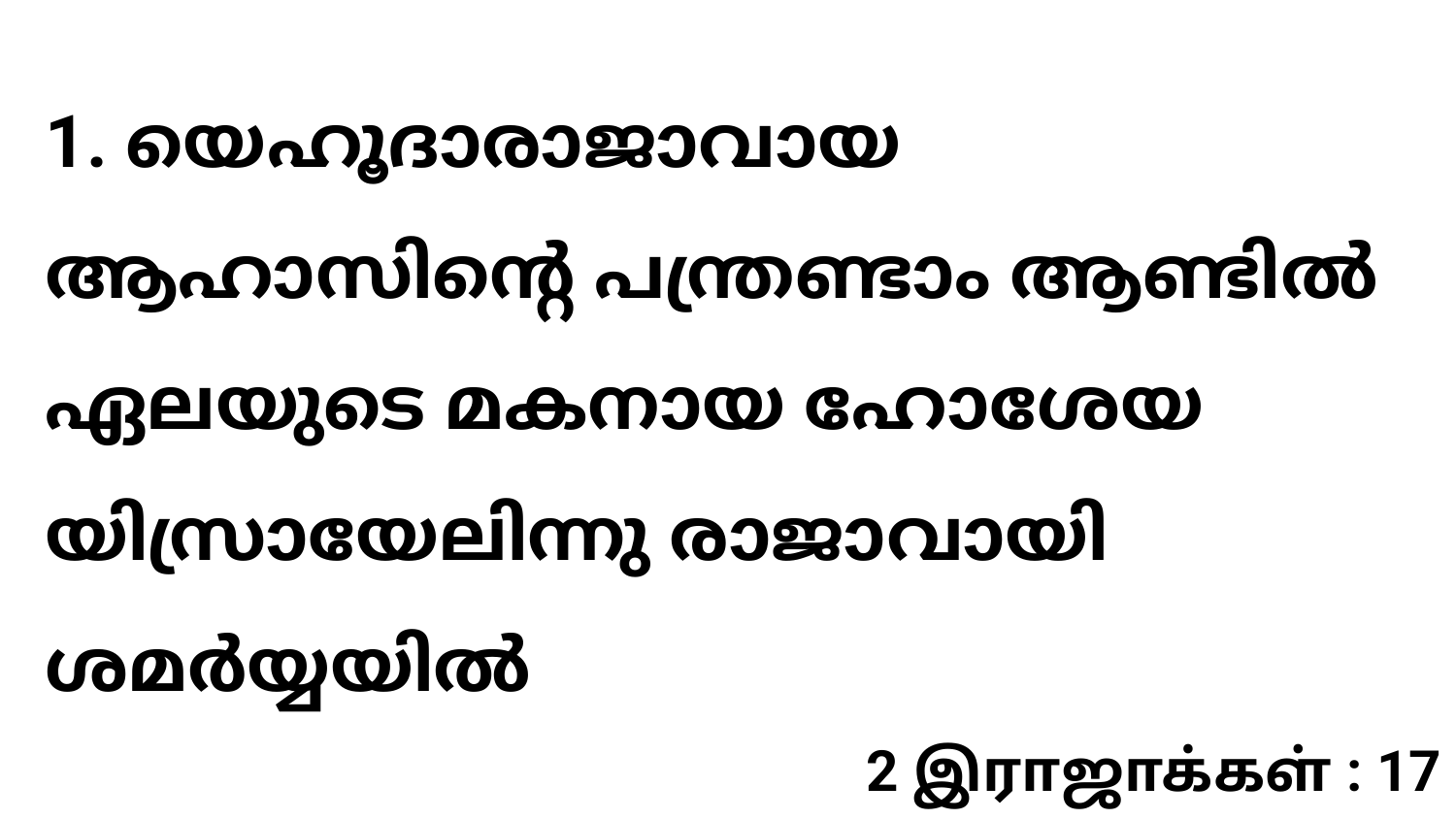

1. യെഹൂദാരാജാവായ ആഹാസിന്റെ പന്ത്രണ്ടാം ആണ്ടിൽ ഏലയുടെ മകനായ ഹോശേയ യിസ്രായേലിന്നു രാജാവായി ശമർയ്യയിൽ
2 இராஜாக்கள் : 17